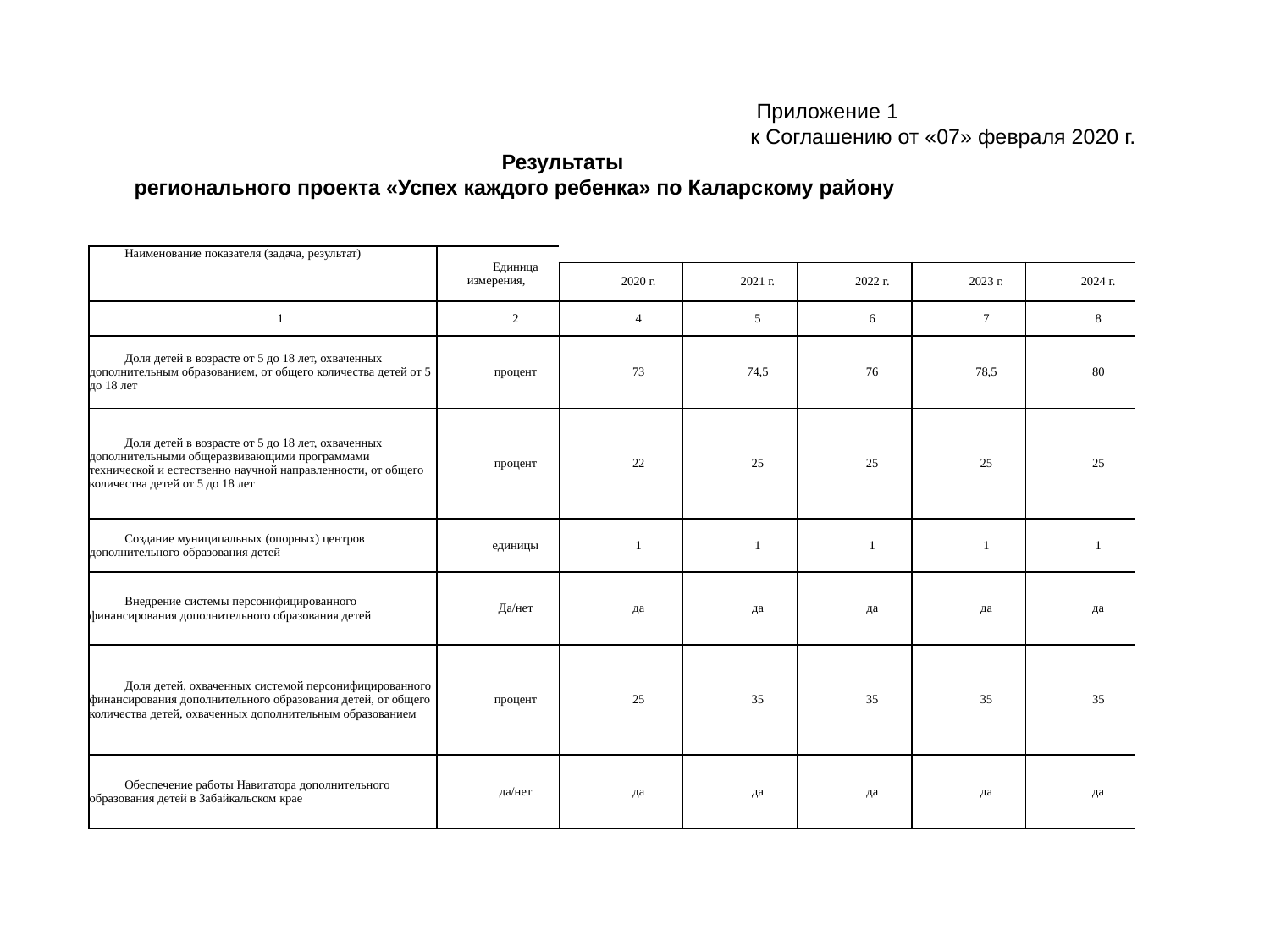

Приложение 1
                                                                                                          к Соглашению от «07» февраля 2020 г.
                                                                Результаты
  регионального проекта «Успех каждого ребенка» по Каларскому району

| Наименование показателя (задача, результат) | Единица измерения, |  |  |  |  |  |
| --- | --- | --- | --- | --- | --- | --- |
|  |  | 2020 г. | 2021 г. | 2022 г. | 2023 г. | 2024 г. |
| 1 | 2 | 4 | 5 | 6 | 7 | 8 |
| Доля детей в возрасте от 5 до 18 лет, охваченных дополнительным образованием, от общего количества детей от 5 до 18 лет | процент | 73 | 74,5 | 76 | 78,5 | 80 |
| Доля детей в возрасте от 5 до 18 лет, охваченных дополнительными общеразвивающими программами технической и естественно научной направленности, от общего количества детей от 5 до 18 лет | процент | 22 | 25 | 25 | 25 | 25 |
| Создание муниципальных (опорных) центров дополнительного образования детей | единицы | 1 | 1 | 1 | 1 | 1 |
| Внедрение системы персонифицированного финансирования дополнительного образования детей | Да/нет | да | да | да | да | да |
| Доля детей, охваченных системой персонифицированного финансирования дополнительного образования детей, от общего количества детей, охваченных дополнительным образованием | процент | 25 | 35 | 35 | 35 | 35 |
| Обеспечение работы Навигатора дополнительного образования детей в Забайкальском крае | да/нет | да | да | да | да | да |